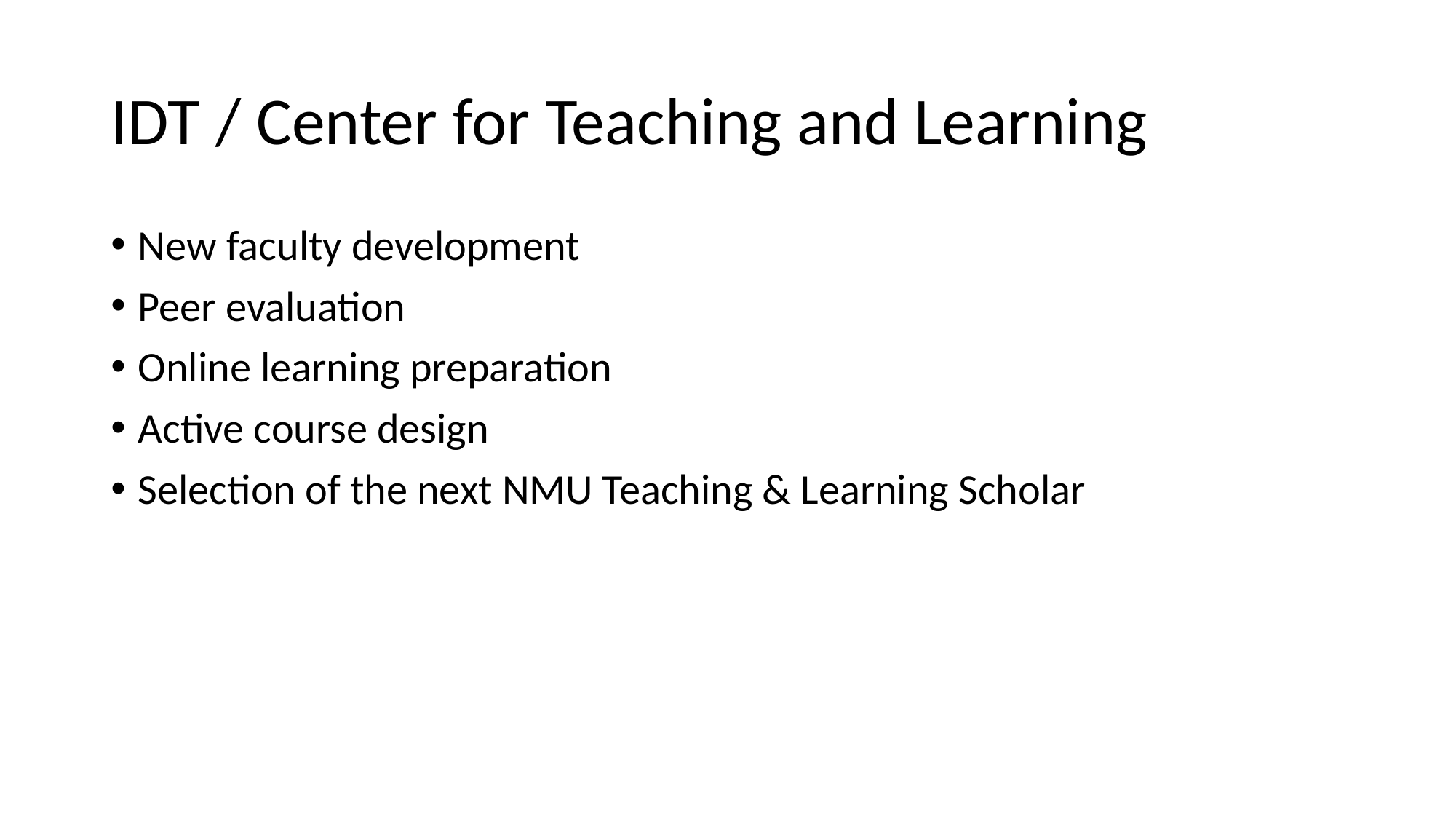

# IDT / Center for Teaching and Learning
New faculty development
Peer evaluation
Online learning preparation
Active course design
Selection of the next NMU Teaching & Learning Scholar